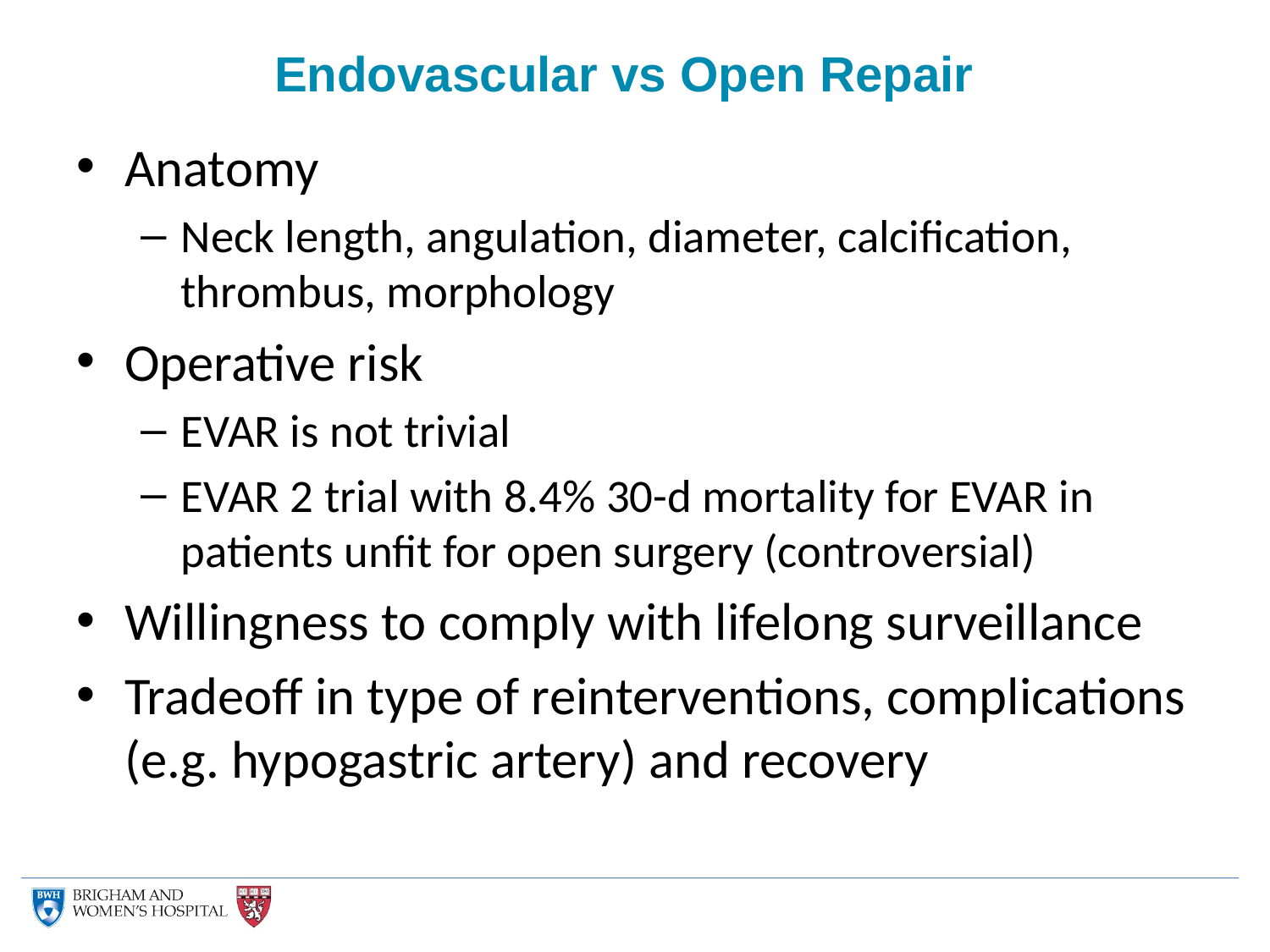

# Endovascular vs Open Repair
Anatomy
Neck length, angulation, diameter, calcification, thrombus, morphology
Operative risk
EVAR is not trivial
EVAR 2 trial with 8.4% 30-d mortality for EVAR in patients unfit for open surgery (controversial)
Willingness to comply with lifelong surveillance
Tradeoff in type of reinterventions, complications (e.g. hypogastric artery) and recovery